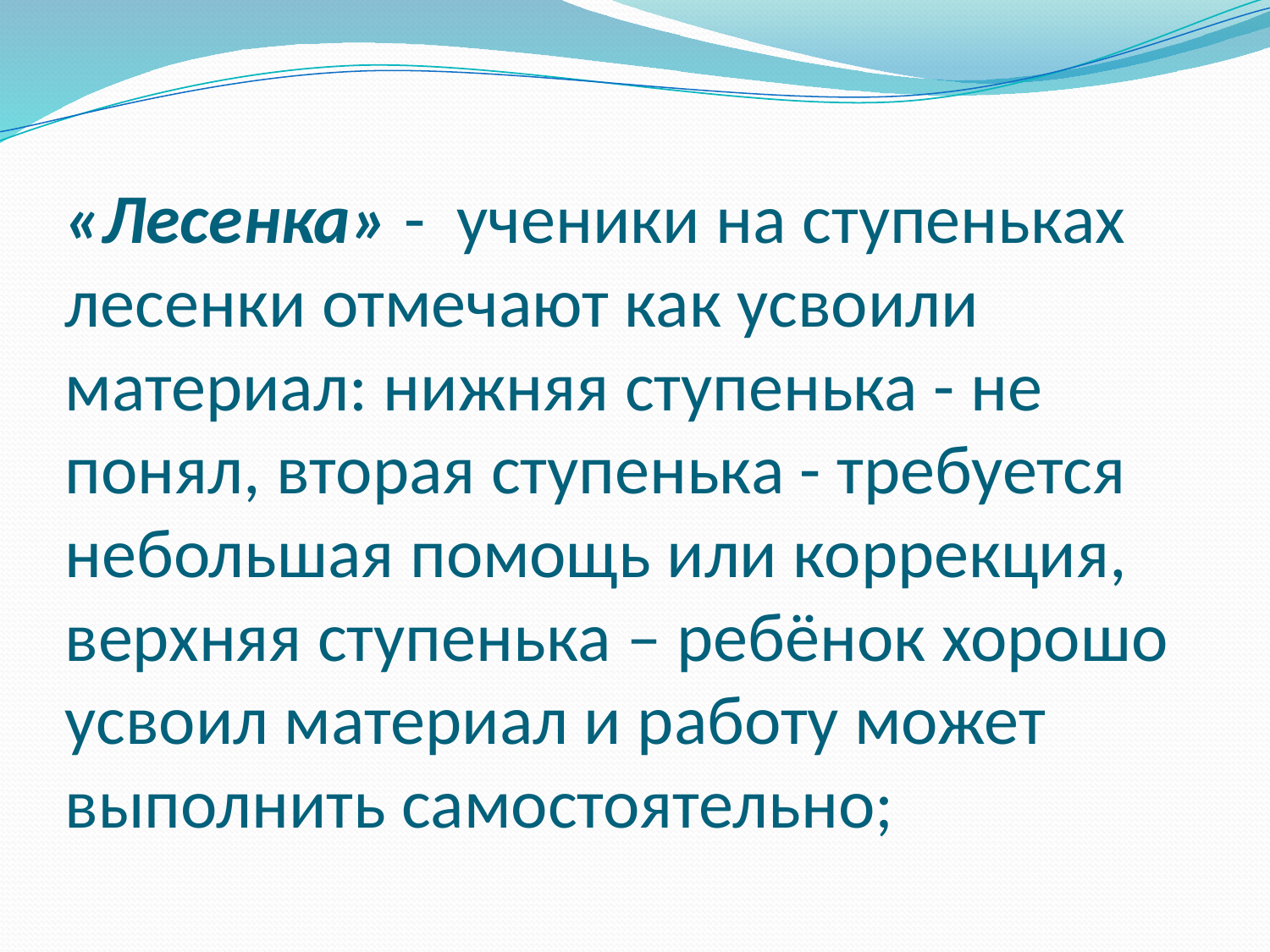

# «Лесенка» -  ученики на ступеньках лесенки отмечают как усвоили материал: нижняя ступенька - не понял, вторая ступенька - требуется небольшая помощь или коррекция, верхняя ступенька – ребёнок хорошо усвоил материал и работу может выполнить самостоятельно;